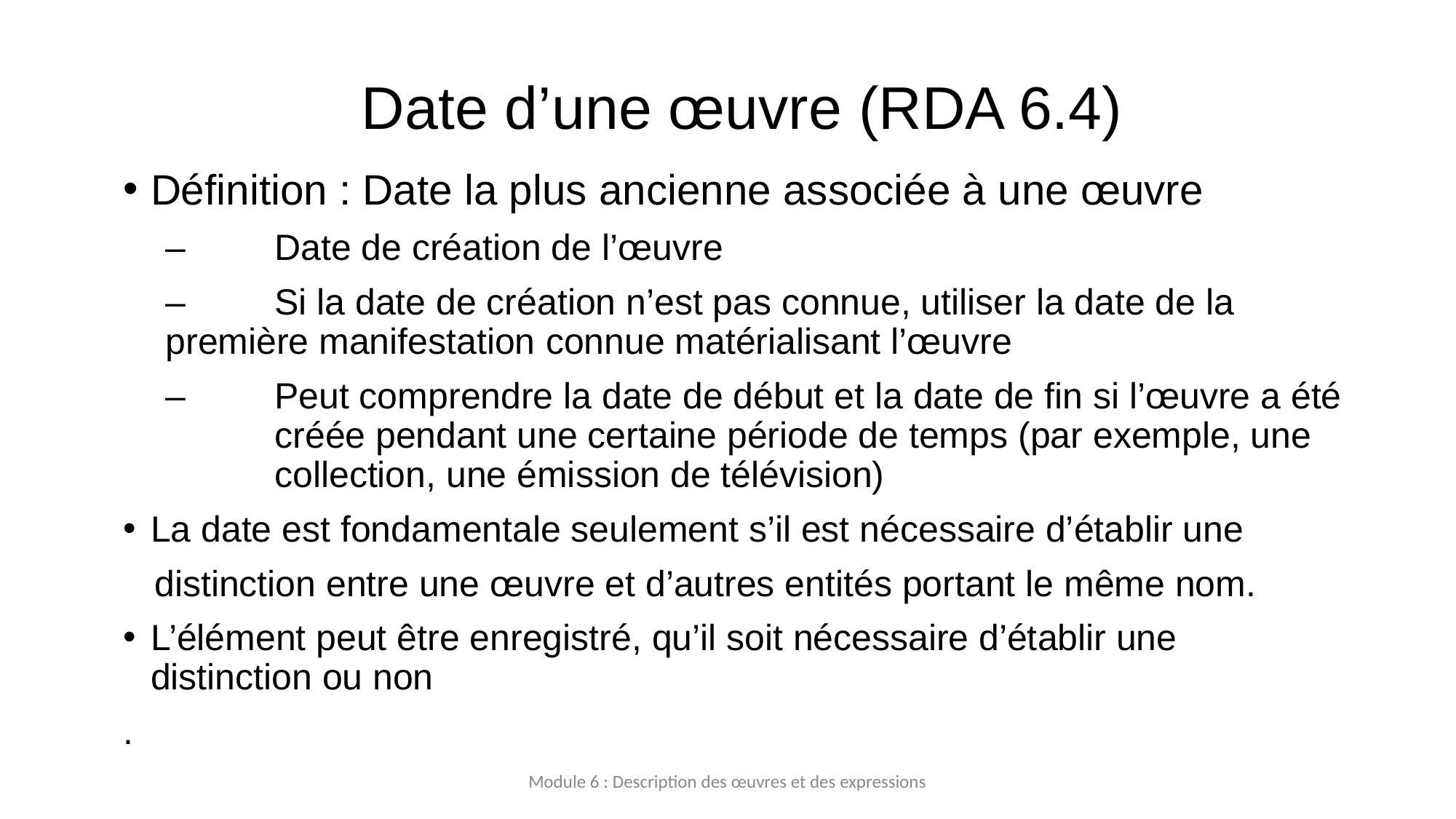

# Date d’une œuvre (RDA 6.4)
Définition : Date la plus ancienne associée à une œuvre
– 	Date de création de l’œuvre
– 	Si la date de création n’est pas connue, utiliser la date de la 	première manifestation connue matérialisant l’œuvre
– 	Peut comprendre la date de début et la date de fin si l’œuvre a été           	créée pendant une certaine période de temps (par exemple, une 	collection, une émission de télévision)
La date est fondamentale seulement s’il est nécessaire d’établir une
	distinction entre une œuvre et d’autres entités portant le même nom.
L’élément peut être enregistré, qu’il soit nécessaire d’établir une distinction ou non
.
Module 6 : Description des œuvres et des expressions